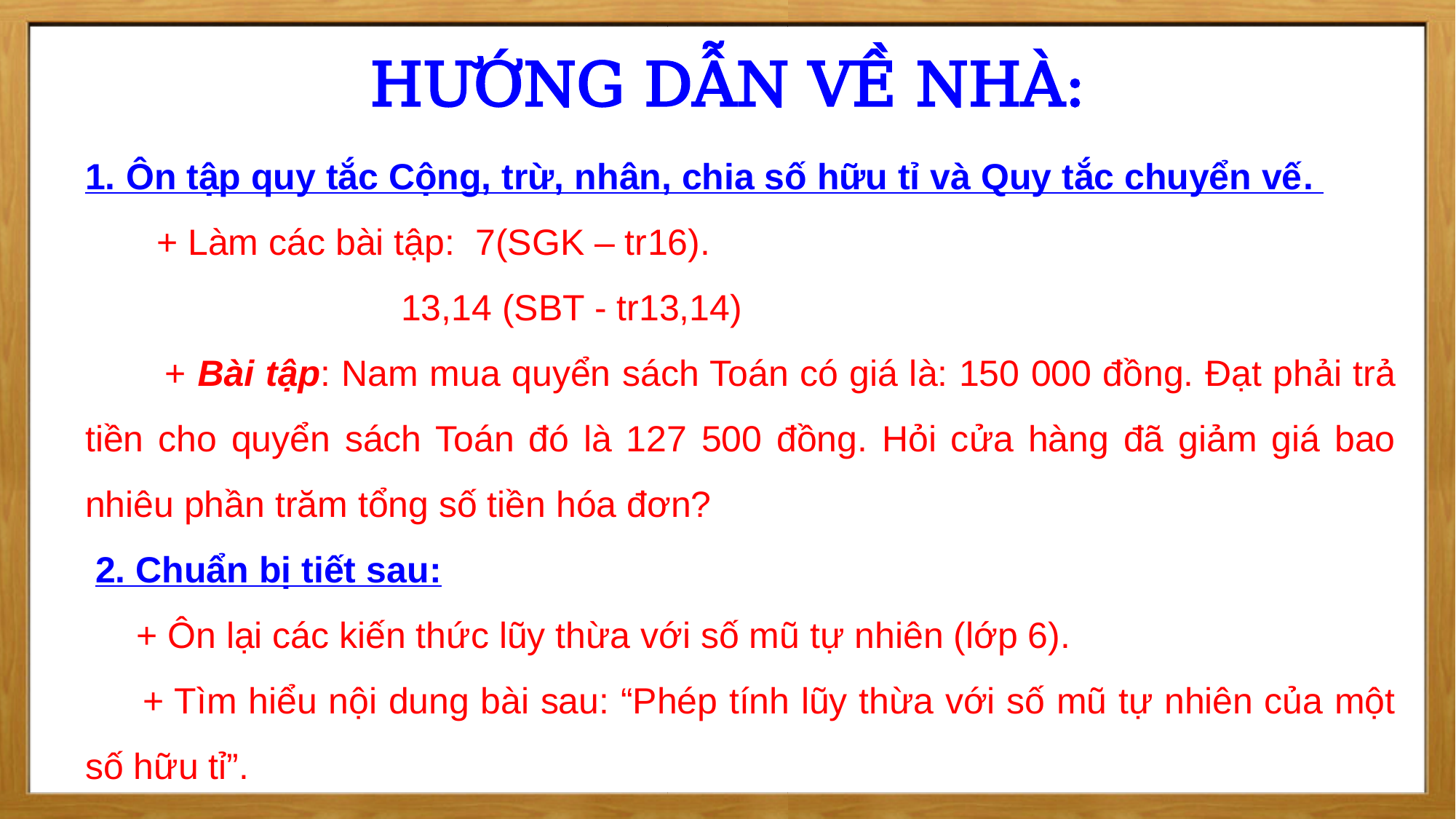

HƯỚNG DẪN VỀ NHÀ:
1. Ôn tập quy tắc Cộng, trừ, nhân, chia số hữu tỉ và Quy tắc chuyển vế.
       + Làm các bài tập:  7(SGK – tr16).
                               13,14 (SBT - tr13,14)
       + Bài tập: Nam mua quyển sách Toán có giá là: 150 000 đồng. Đạt phải trả tiền cho quyển sách Toán đó là 127 500 đồng. Hỏi cửa hàng đã giảm giá bao nhiêu phần trăm tổng số tiền hóa đơn?
 2. Chuẩn bị tiết sau:
     + Ôn lại các kiến thức lũy thừa với số mũ tự nhiên (lớp 6).
     + Tìm hiểu nội dung bài sau: “Phép tính lũy thừa với số mũ tự nhiên của một số hữu tỉ”.